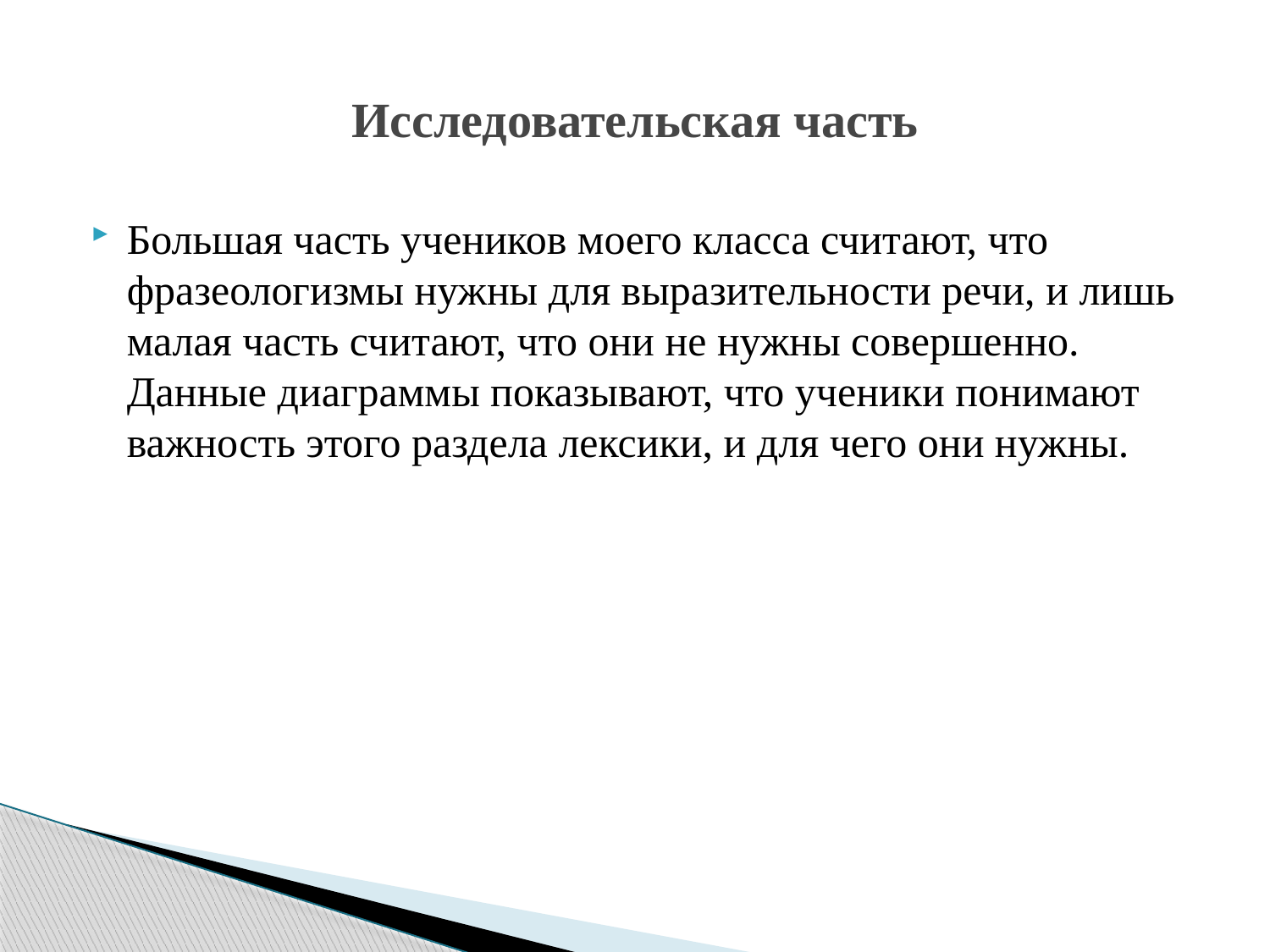

# Исследовательская часть
Большая часть учеников моего класса считают, что фразеологизмы нужны для выразительности речи, и лишь малая часть считают, что они не нужны совершенно. Данные диаграммы показывают, что ученики понимают важность этого раздела лексики, и для чего они нужны.